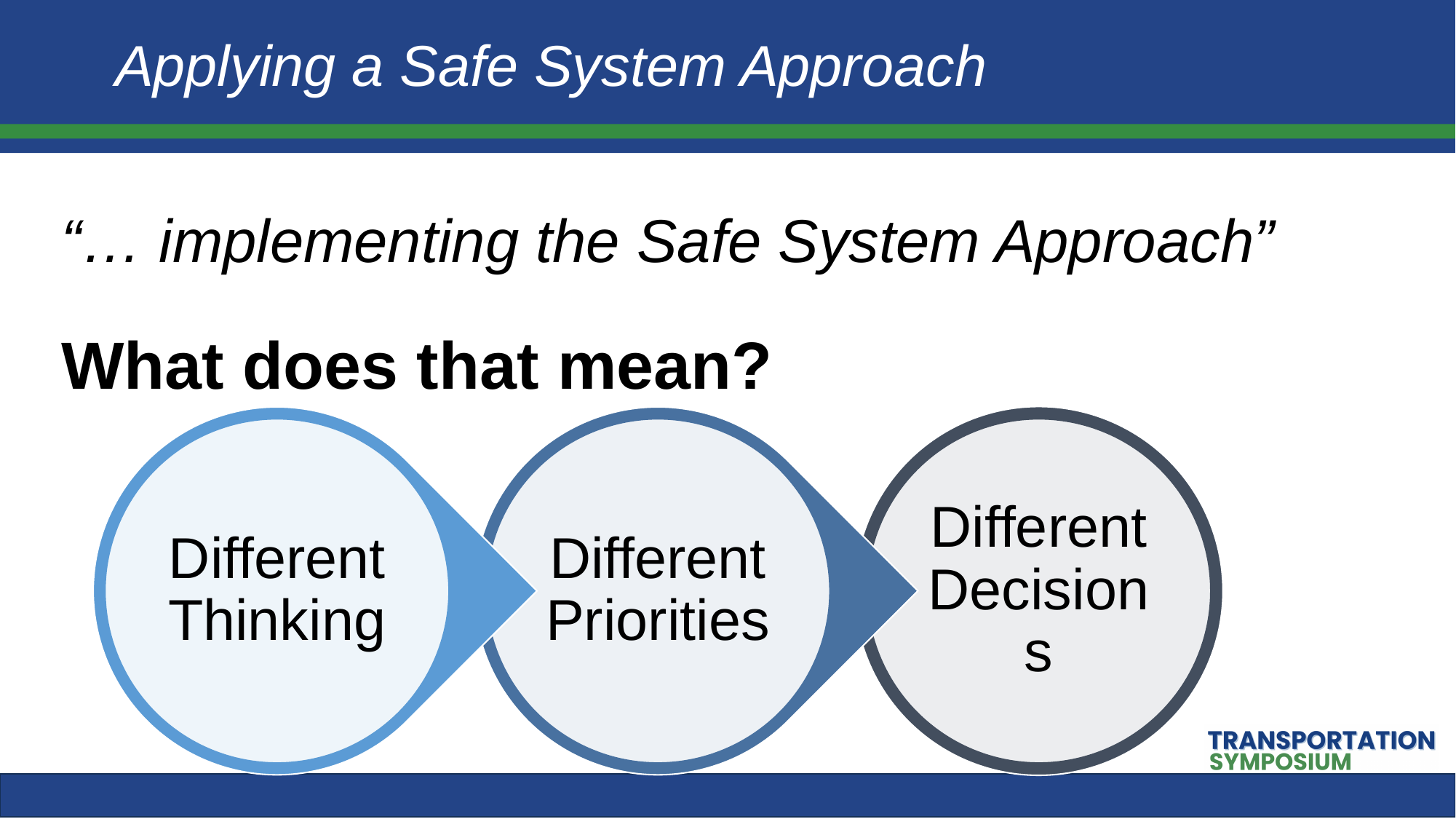

Applying a Safe System Approach
“… implementing the Safe System Approach”
What does that mean?
Different Decisions
Different Priorities
Different Thinking